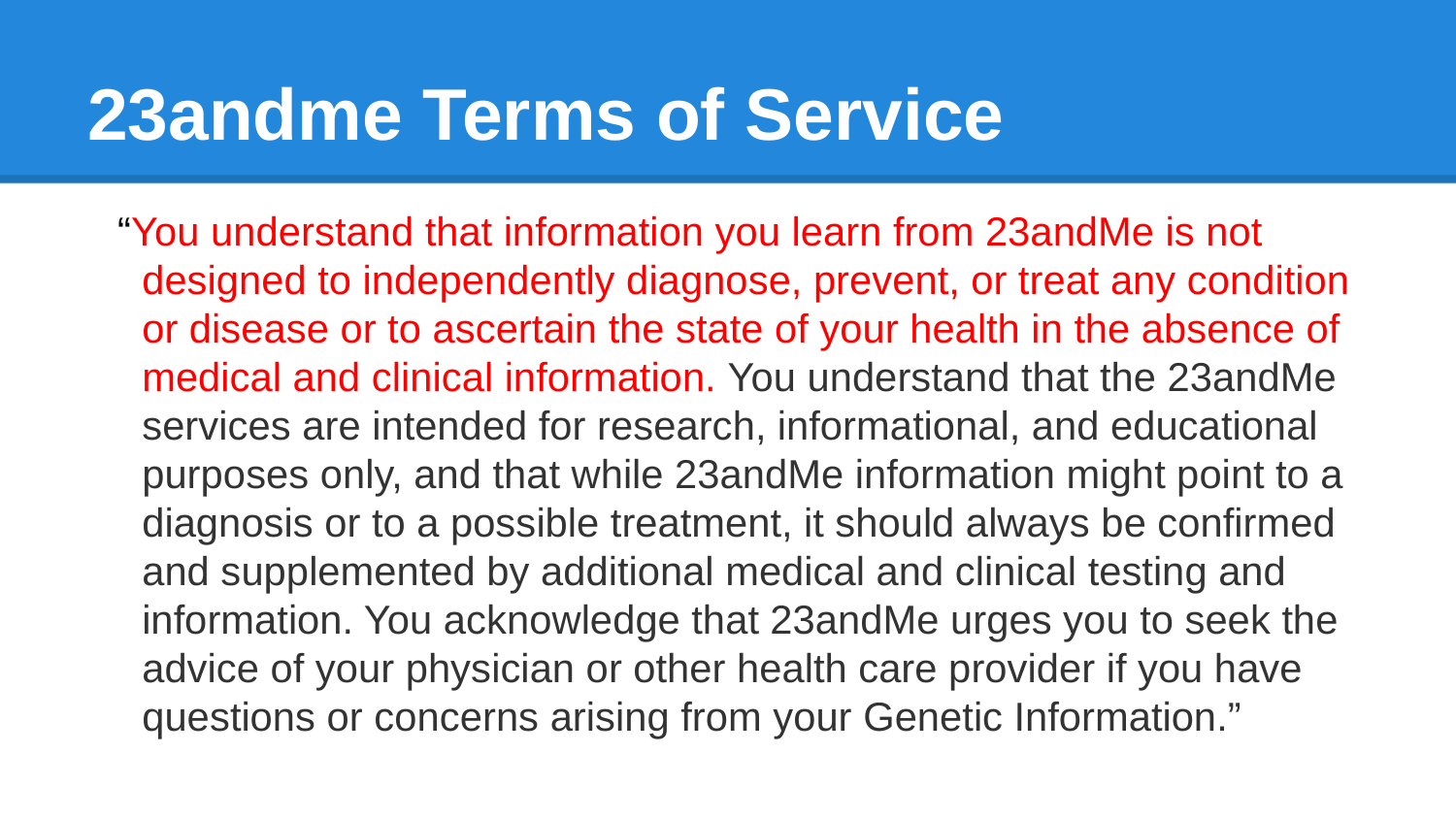

# 23andme Terms of Service
“You understand that information you learn from 23andMe is not designed to independently diagnose, prevent, or treat any condition or disease or to ascertain the state of your health in the absence of medical and clinical information. You understand that the 23andMe services are intended for research, informational, and educational purposes only, and that while 23andMe information might point to a diagnosis or to a possible treatment, it should always be confirmed and supplemented by additional medical and clinical testing and information. You acknowledge that 23andMe urges you to seek the advice of your physician or other health care provider if you have questions or concerns arising from your Genetic Information.”